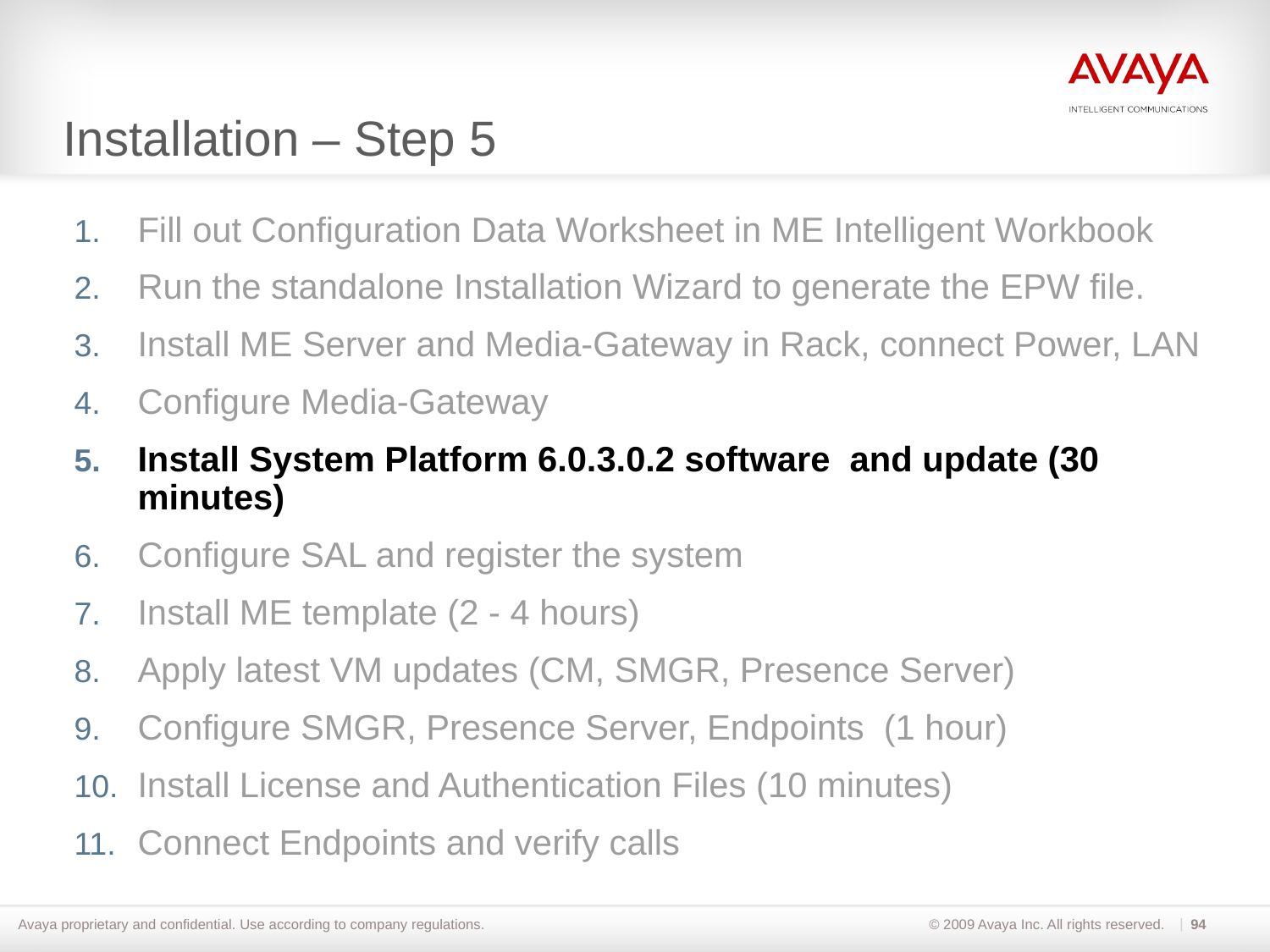

# Installation – Step 5
Fill out Configuration Data Worksheet in ME Intelligent Workbook
Run the standalone Installation Wizard to generate the EPW file.
Install ME Server and Media-Gateway in Rack, connect Power, LAN
Configure Media-Gateway
Install System Platform 6.0.3.0.2 software  and update (30 minutes)
Configure SAL and register the system
Install ME template (2 - 4 hours)
Apply latest VM updates (CM, SMGR, Presence Server)
Configure SMGR, Presence Server, Endpoints  (1 hour)
Install License and Authentication Files (10 minutes)
Connect Endpoints and verify calls

94